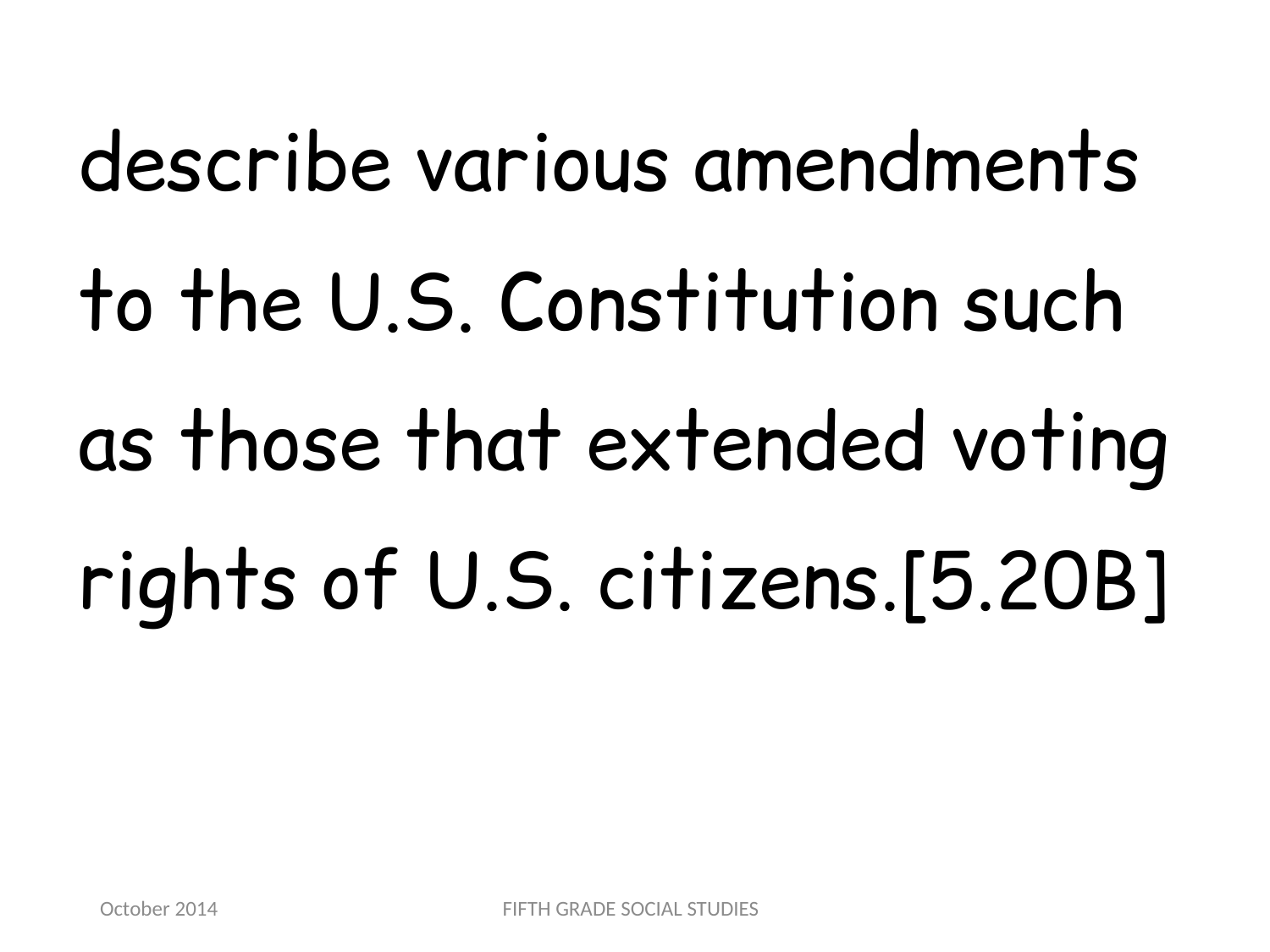

describe various amendments to the U.S. Constitution such as those that extended voting rights of U.S. citizens.[5.20B]
October 2014
FIFTH GRADE SOCIAL STUDIES